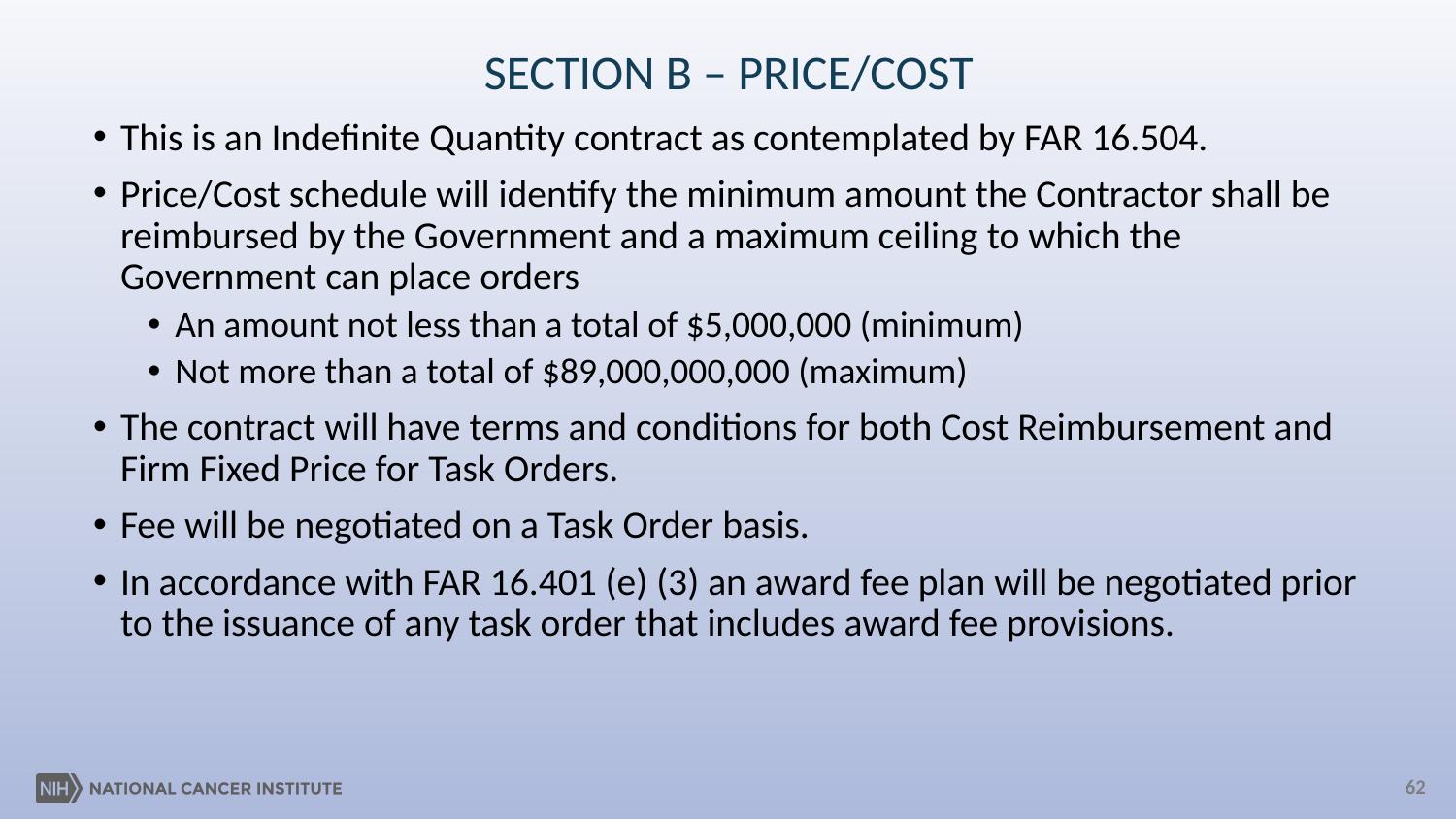

# SECTION B – PRICE/COST
This is an Indefinite Quantity contract as contemplated by FAR 16.504.
Price/Cost schedule will identify the minimum amount the Contractor shall be reimbursed by the Government and a maximum ceiling to which the Government can place orders
An amount not less than a total of $5,000,000 (minimum)
Not more than a total of $89,000,000,000 (maximum)
The contract will have terms and conditions for both Cost Reimbursement and Firm Fixed Price for Task Orders.
Fee will be negotiated on a Task Order basis.
In accordance with FAR 16.401 (e) (3) an award fee plan will be negotiated prior to the issuance of any task order that includes award fee provisions.